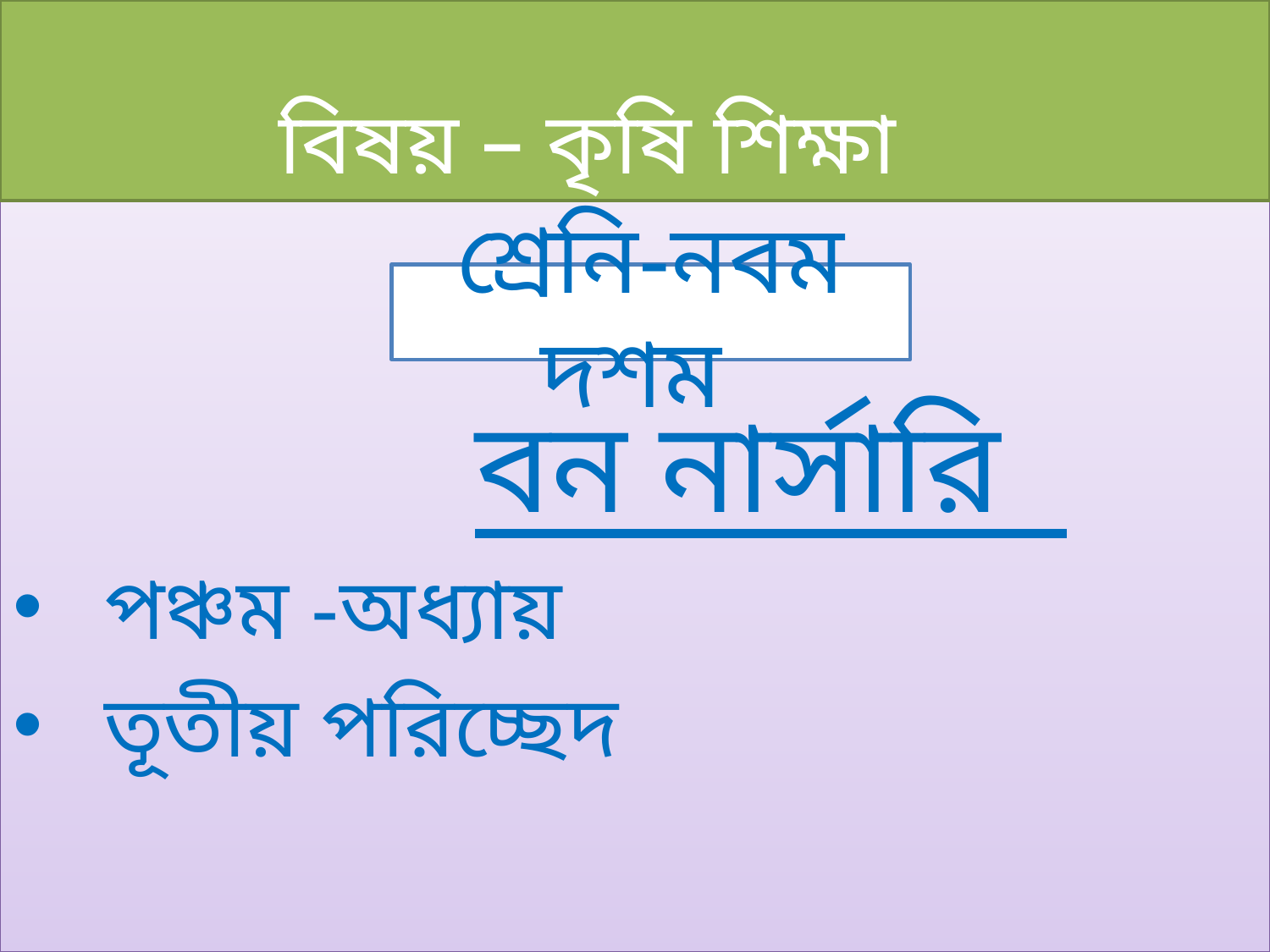

বিষয় – কৃষি শিক্ষা

              বন নার্সারি
  পঞ্চম -অধ্যায়
  তূতীয় পরিচ্ছেদ
শ্রেনি-নবম দশম